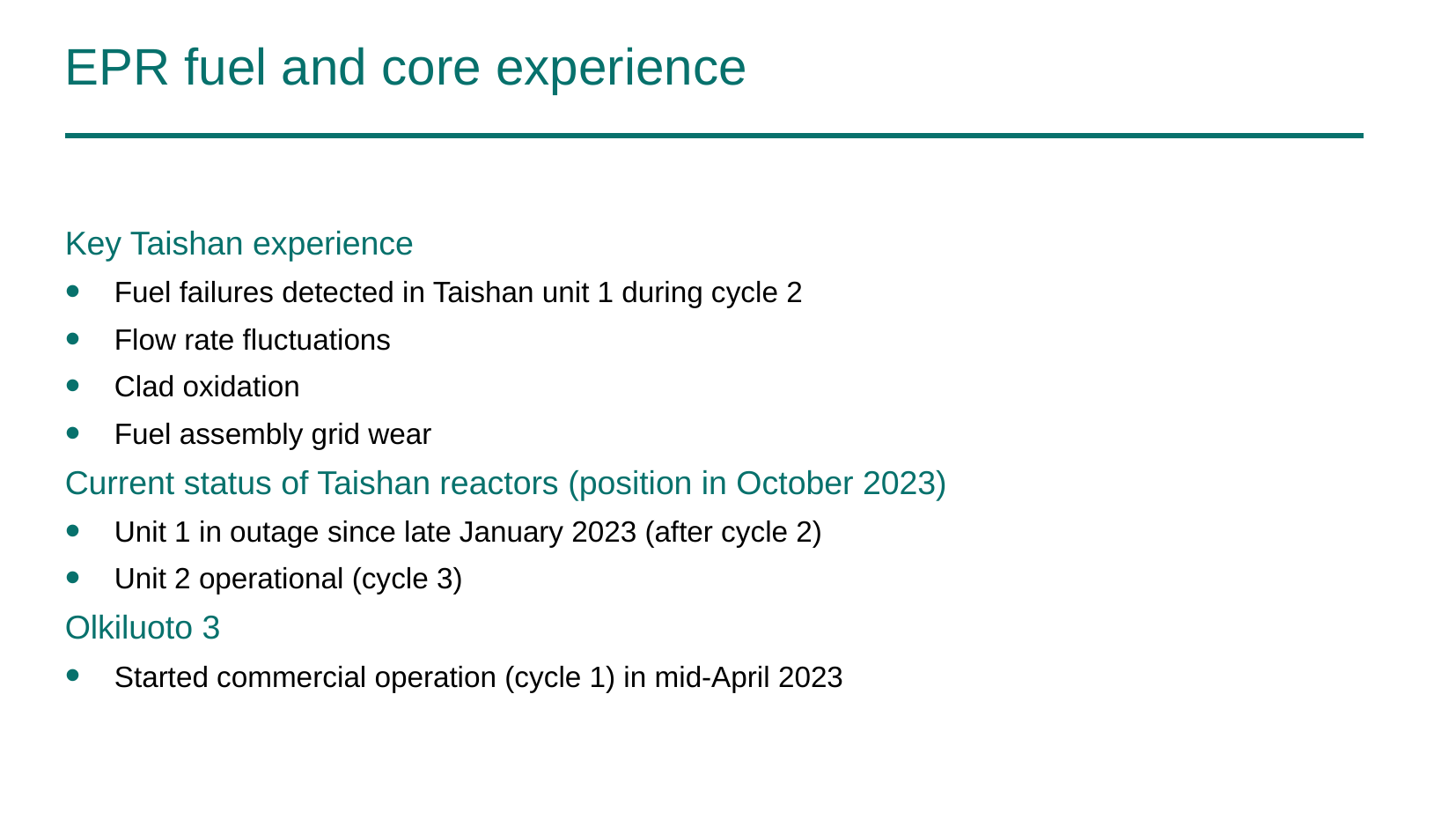

# EPR fuel and core experience
Key Taishan experience
Fuel failures detected in Taishan unit 1 during cycle 2
Flow rate fluctuations
Clad oxidation
Fuel assembly grid wear
Current status of Taishan reactors (position in October 2023)
Unit 1 in outage since late January 2023 (after cycle 2)
Unit 2 operational (cycle 3)
Olkiluoto 3
Started commercial operation (cycle 1) in mid-April 2023